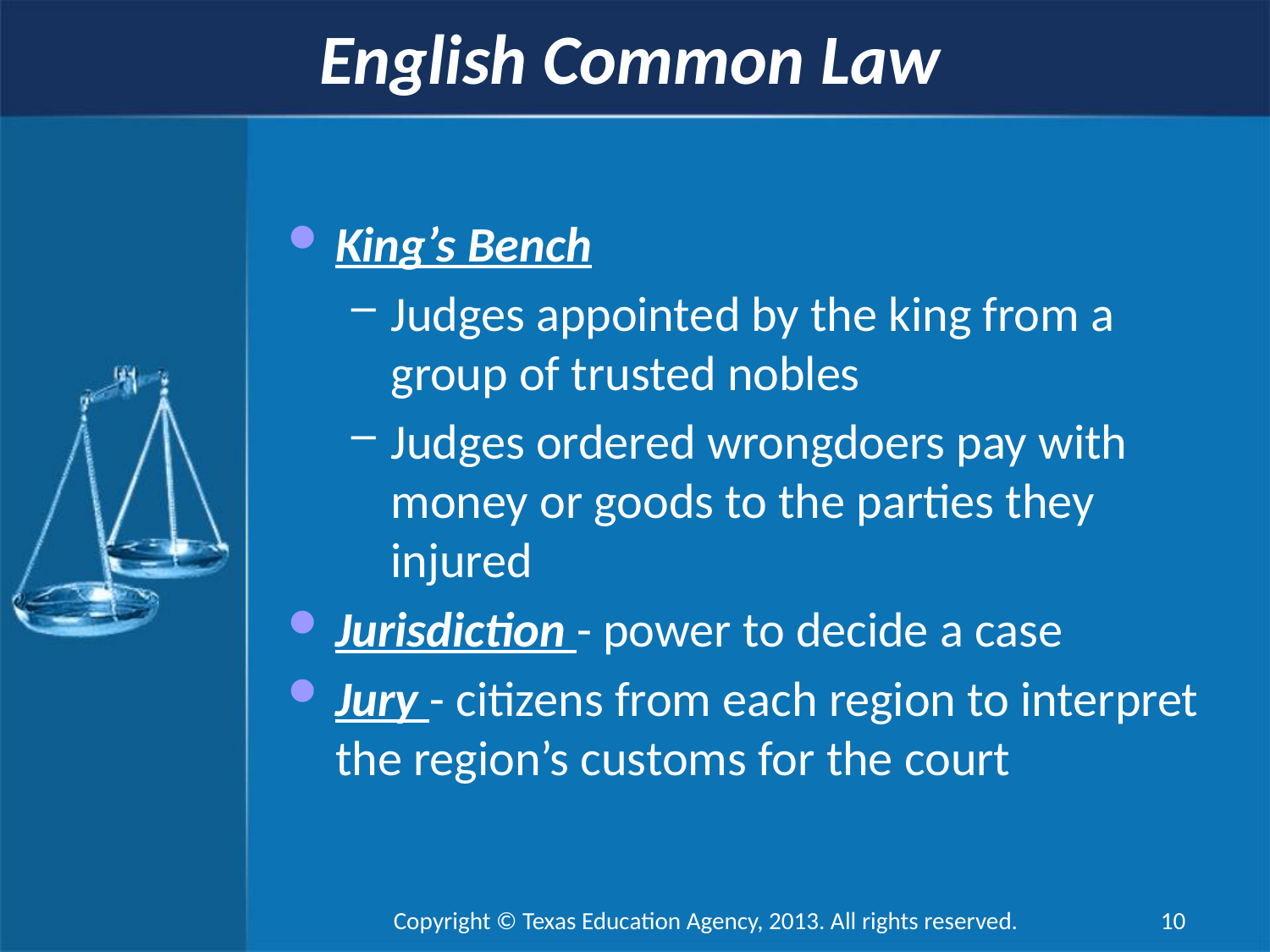

English Common Law
King’s Bench
Judges appointed by the king from a group of trusted nobles
Judges ordered wrongdoers pay with money or goods to the parties they injured
Jurisdiction - power to decide a case
Jury - citizens from each region to interpret the region’s customs for the court
Copyright © Texas Education Agency, 2013. All rights reserved.                          10